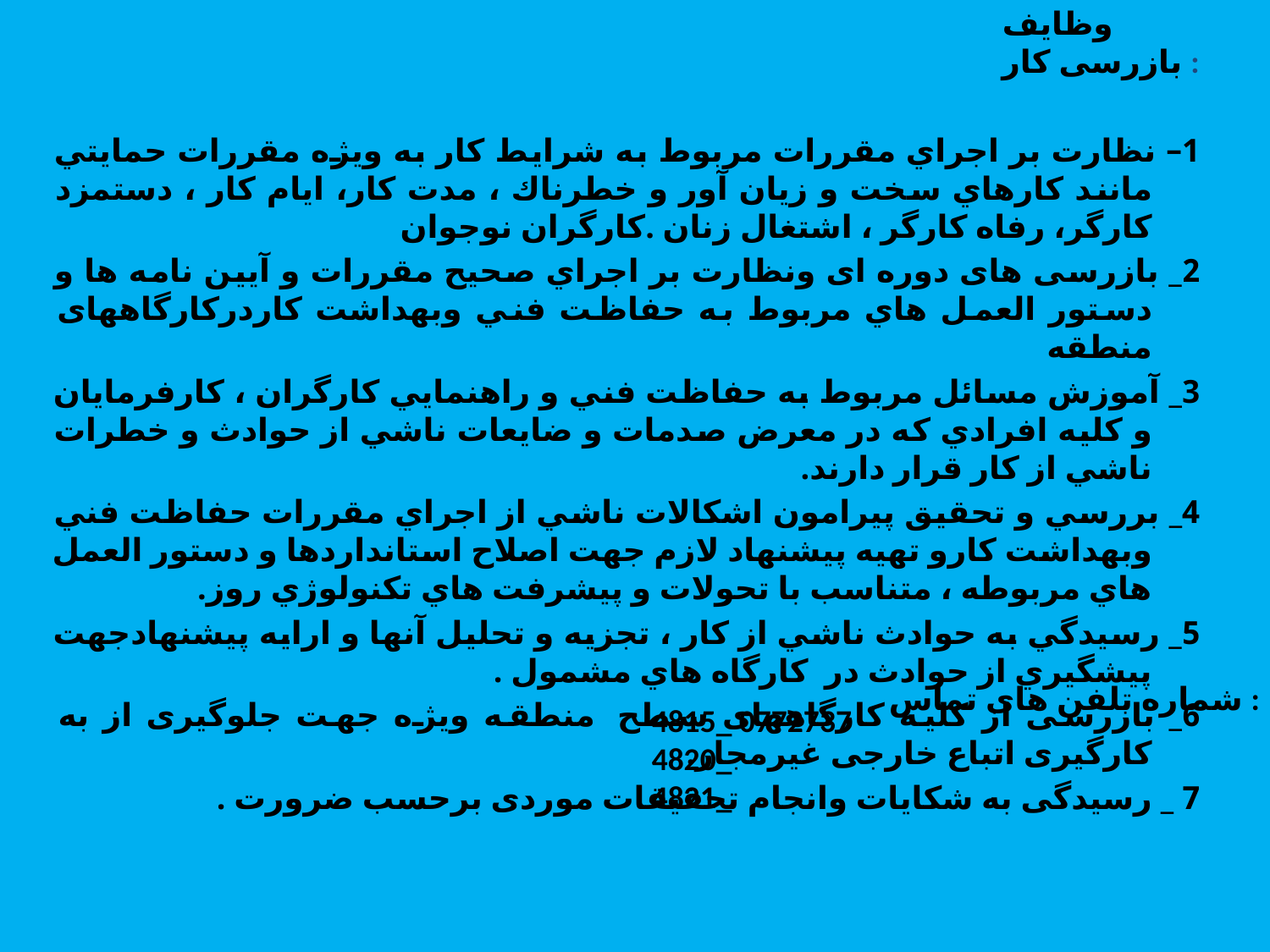

وظایف بازرسی کار :

1– نظارت بر اجراي مقررات مربوط به شرايط كار به ويژه مقررات حمايتي مانند كارهاي سخت و زيان آور و خطرناك ، مدت کار، ایام کار ، دستمزد کارگر، رفاه كارگر ، اشتغال زنان .كارگران نوجوان
2_ بازرسی های دوره ای ونظارت بر اجراي صحيح مقررات و آيين نامه ها و دستور العمل هاي مربوط به حفاظت فني وبهداشت کاردرکارگاههای منطقه
3_ آموزش مسائل مربوط به حفاظت فني و راهنمايي كارگران ، كارفرمايان و كليه افرادي كه در معرض صدمات و ضايعات ناشي از حوادث و خطرات ناشي از كار قرار دارند.
4_ بررسي و تحقيق پيرامون اشكالات ناشي از اجراي مقررات حفاظت فني وبهداشت کارو تهيه پيشنهاد لازم جهت اصلاح استانداردها و دستور العمل هاي مربوطه ، متناسب با تحولات و پيشرفت هاي تكنولوژي روز.
5_ رسيدگي به حوادث ناشي از كار ، تجزيه و تحليل آنها و ارایه پیشنهادجهت پيشگيري از حوادث در  كارگاه هاي مشمول .
6_ بازرسی از کلیه کارگاههای سطح  منطقه ویژه جهت جلوگیری از به کارگیری اتباع خارجی غیرمجاز.
7 _ رسیدگی به شکایات وانجام تحقیقات موردی برحسب ضرورت .

شماره تلفن های تماس :
4815_ 0772737
4820_
4821_